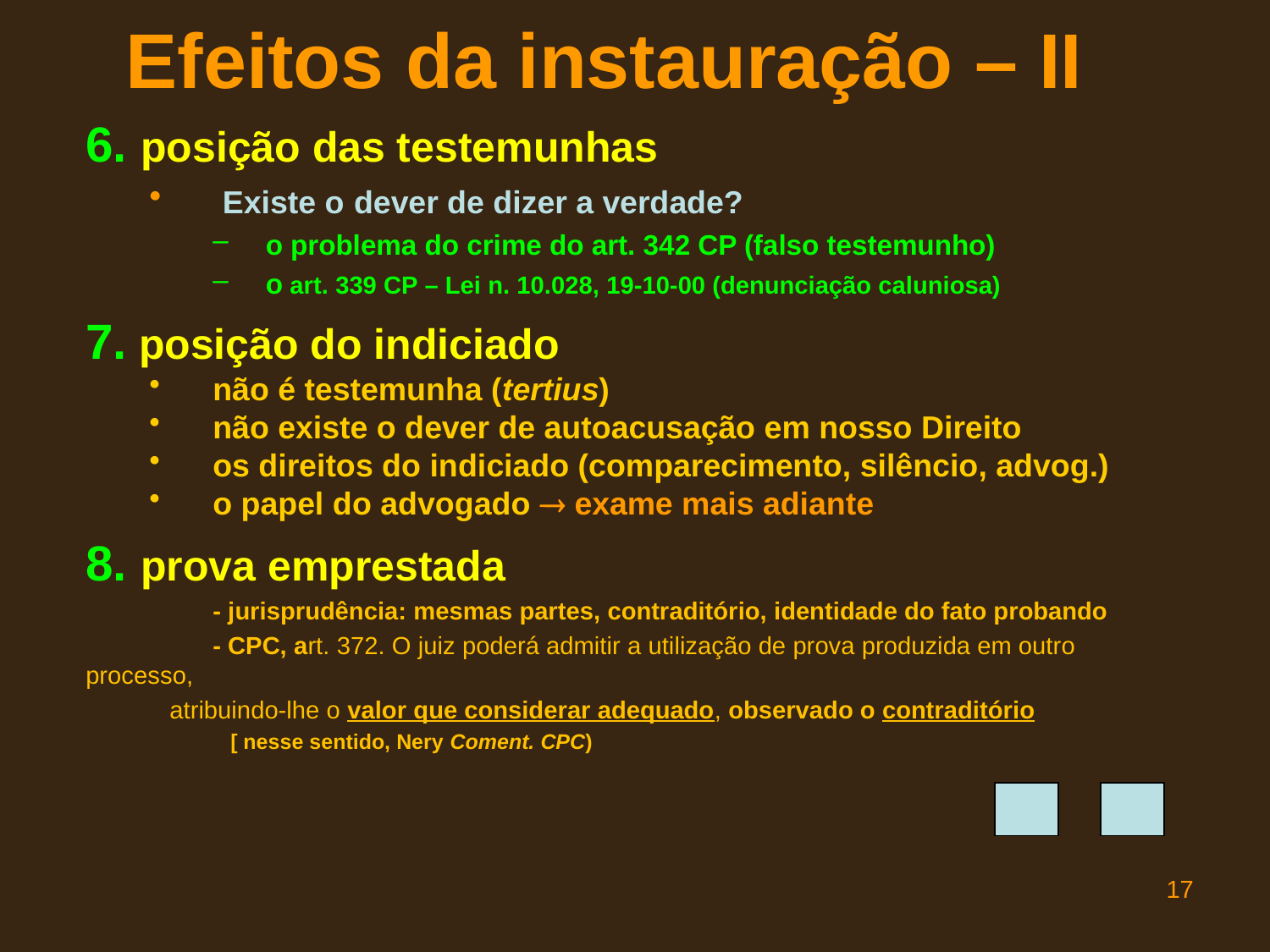

# Efeitos da instauração – II
6. posição das testemunhas
 Existe o dever de dizer a verdade?
o problema do crime do art. 342 CP (falso testemunho)
o art. 339 CP – Lei n. 10.028, 19-10-00 (denunciação caluniosa)
7. posição do indiciado
não é testemunha (tertius)
não existe o dever de autoacusação em nosso Direito
os direitos do indiciado (comparecimento, silêncio, advog.)
o papel do advogado → exame mais adiante
8. prova emprestada
	- jurisprudência: mesmas partes, contraditório, identidade do fato probando
	- CPC, art. 372. O juiz poderá admitir a utilização de prova produzida em outro processo,
            atribuindo-lhe o valor que considerar adequado, observado o contraditório
	   [ nesse sentido, Nery Coment. CPC)

17